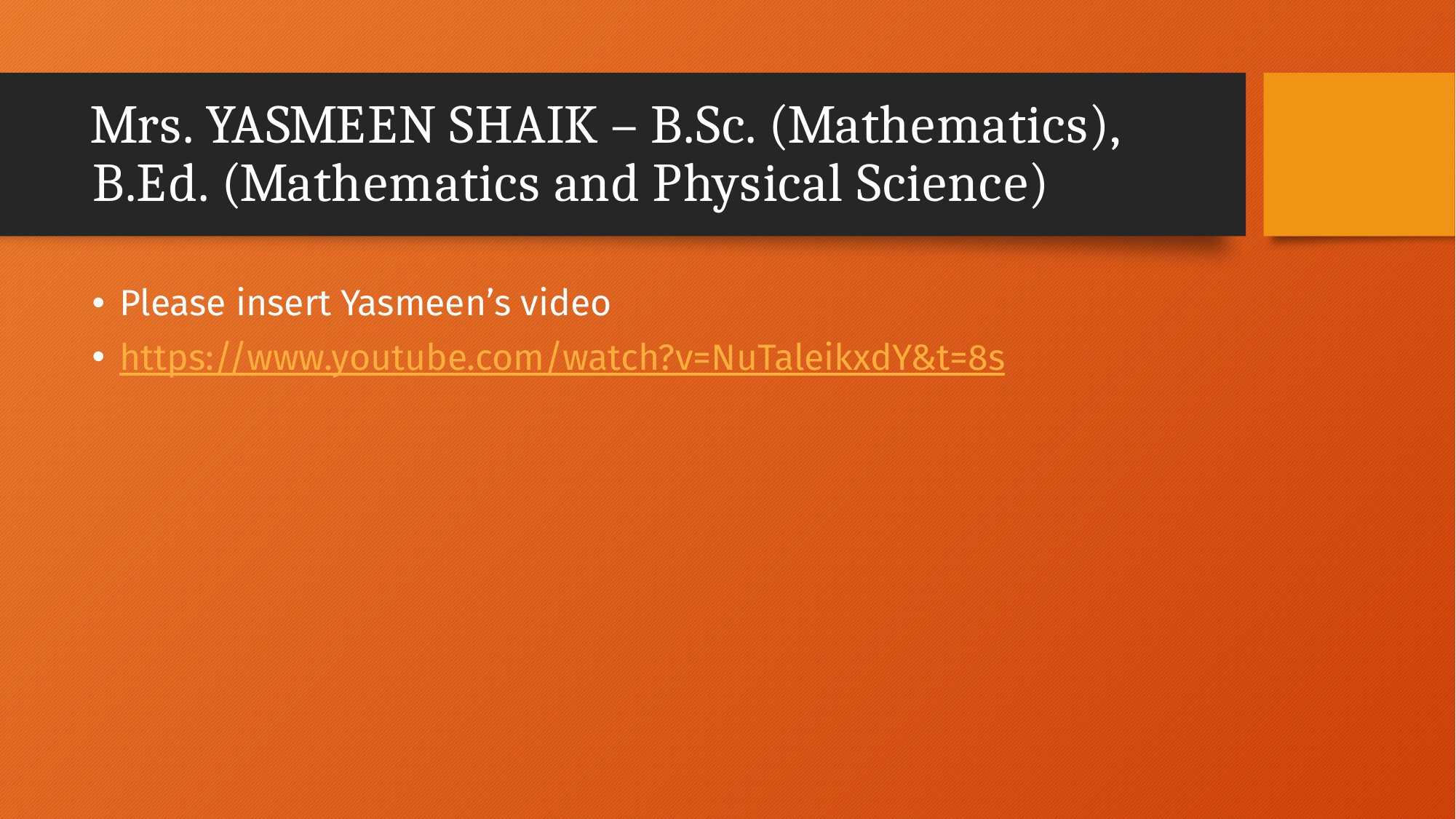

# Mrs. YASMEEN SHAIK – B.Sc. (Mathematics), B.Ed. (Mathematics and Physical Science)
Please insert Yasmeen’s video
https://www.youtube.com/watch?v=NuTaleikxdY&t=8s